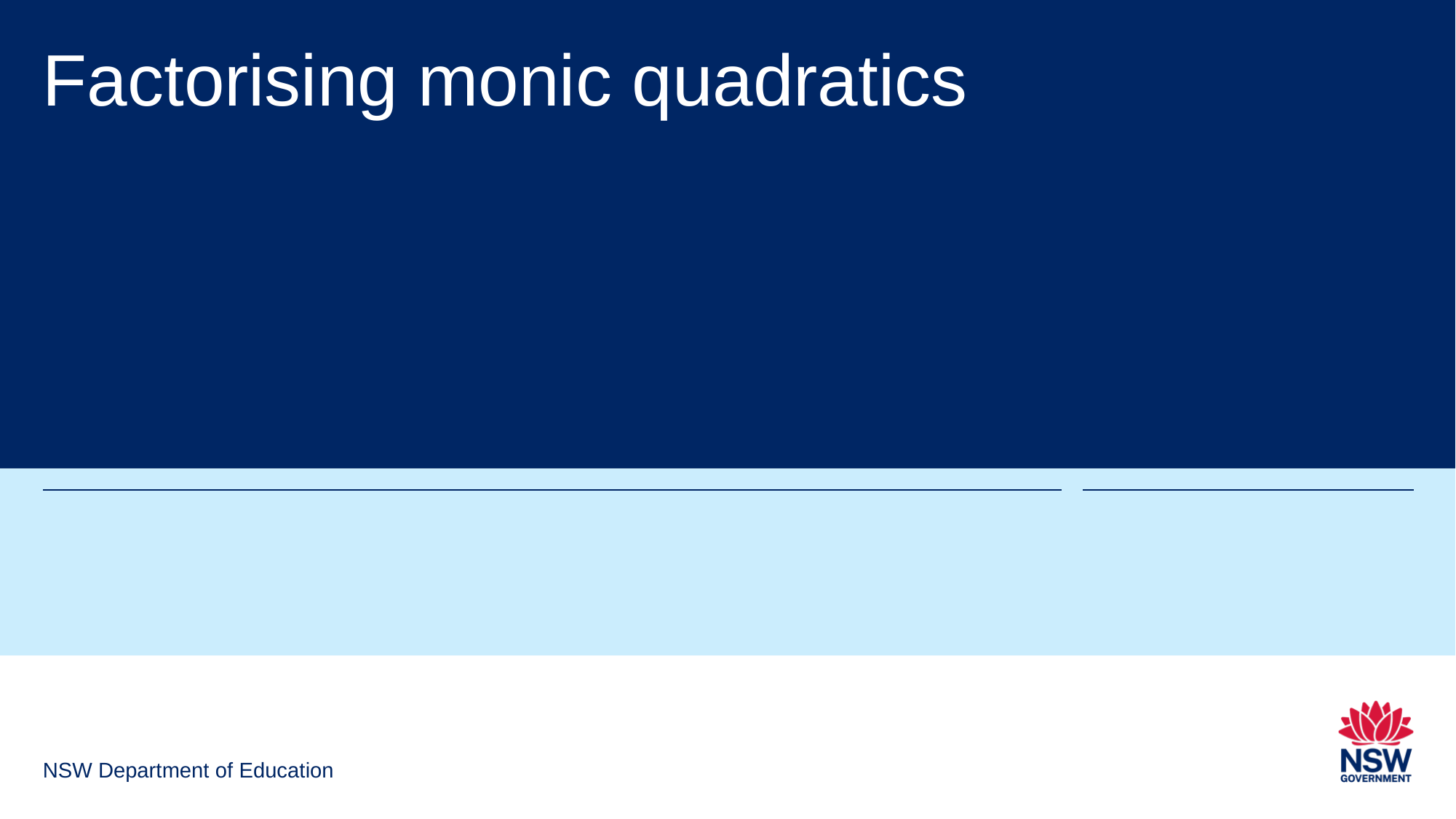

# Factorising monic quadratics

NSW Department of Education